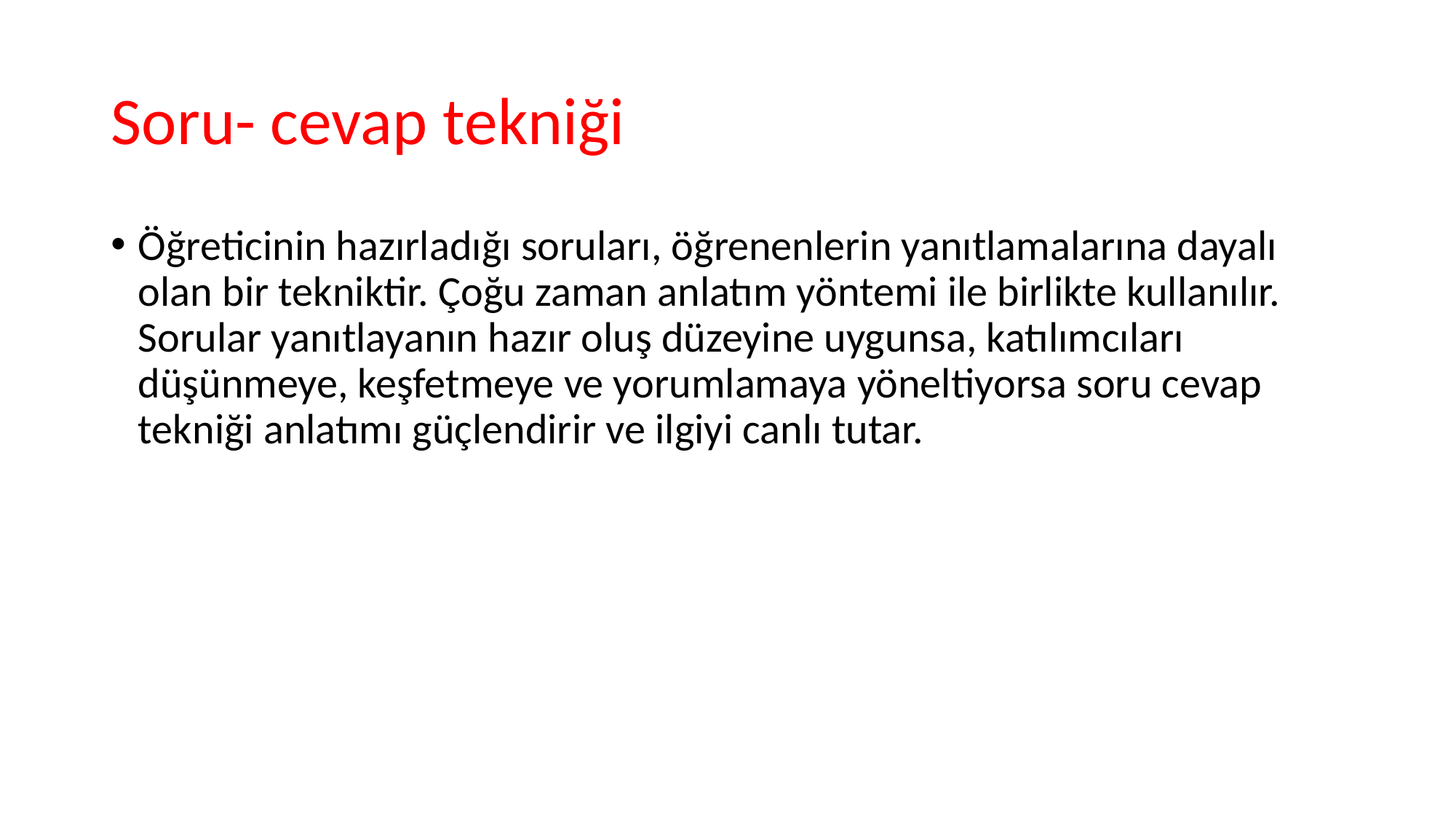

# Soru- cevap tekniği
Öğreticinin hazırladığı soruları, öğrenenlerin yanıtlamalarına dayalı olan bir tekniktir. Çoğu zaman anlatım yöntemi ile birlikte kullanılır.  Sorular yanıtlayanın hazır oluş düzeyine uygunsa, katılımcıları düşünmeye, keşfetmeye ve yorumlamaya yöneltiyorsa soru cevap tekniği anlatımı güçlendirir ve ilgiyi canlı tutar.